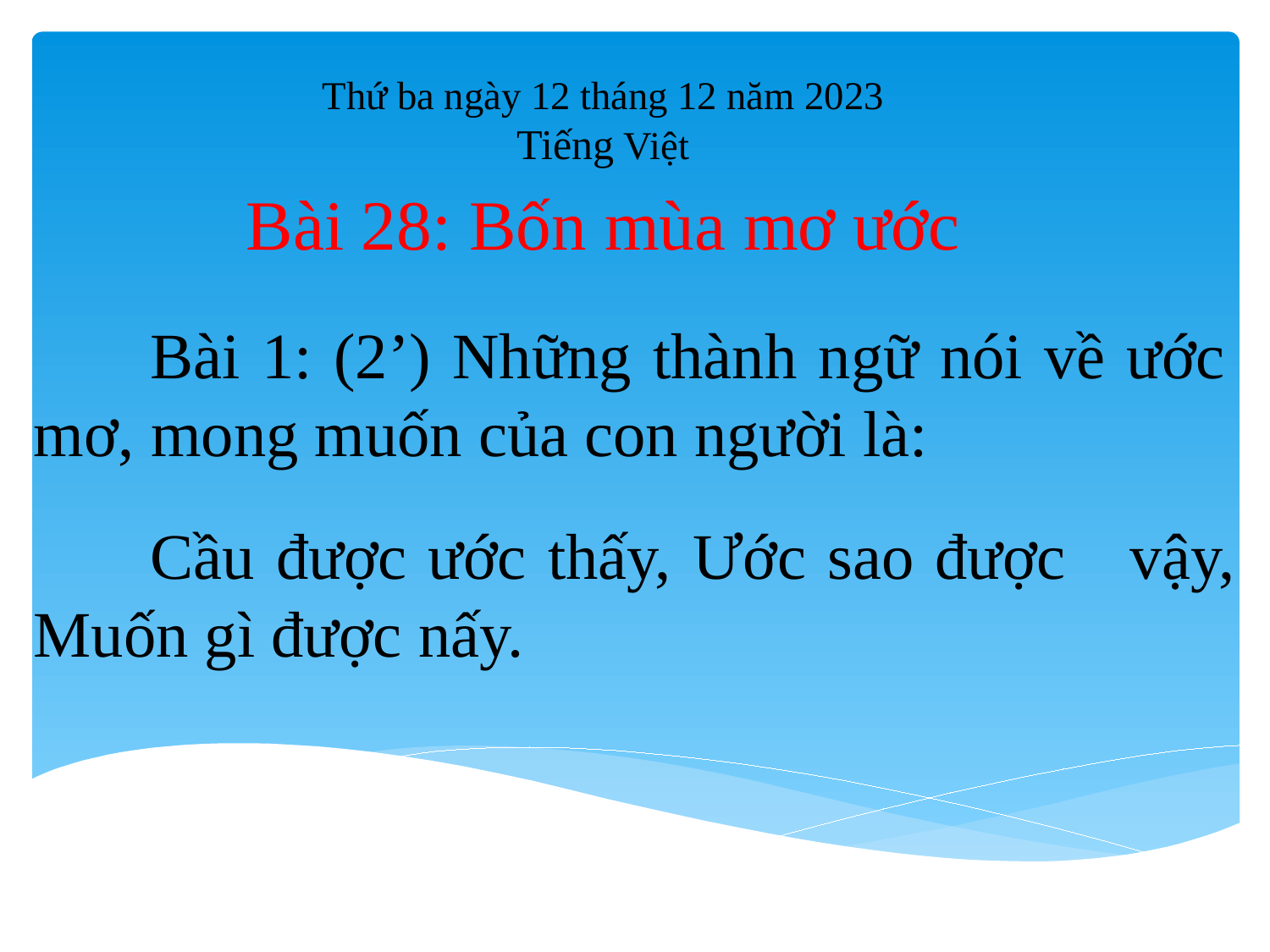

Thứ ba ngày 12 tháng 12 năm 2023
Tiếng Việt
Bài 28: Bốn mùa mơ ước
# Bài 1: (2’) Những thành ngữ nói về ước mơ, mong muốn của con người là:
	Cầu được ước thấy, Ước sao được   vậy, Muốn gì được nấy.